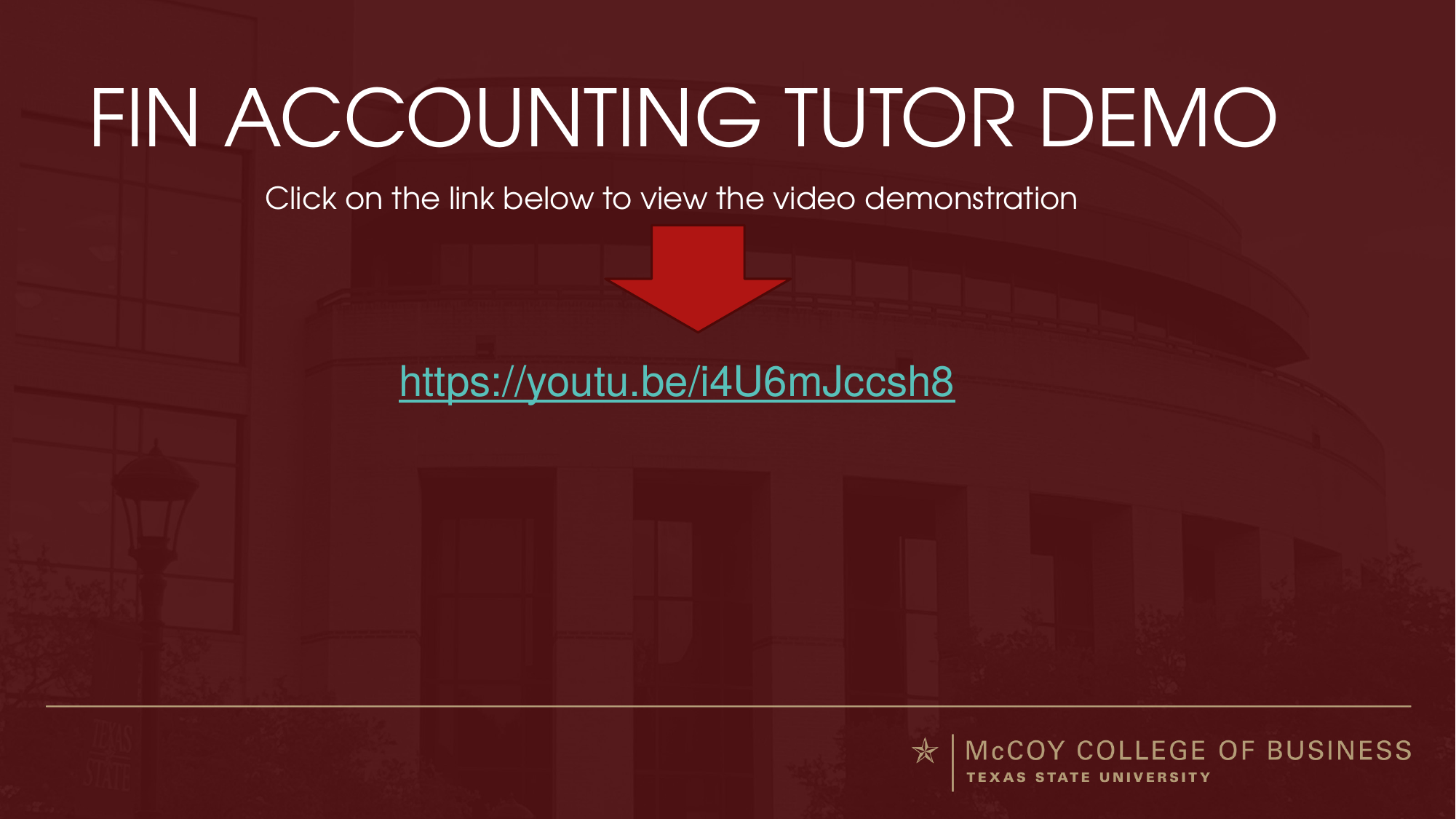

# Fin Accounting Tutor Demo
Click on the link below to view the video demonstration

https://youtu.be/i4U6mJccsh8